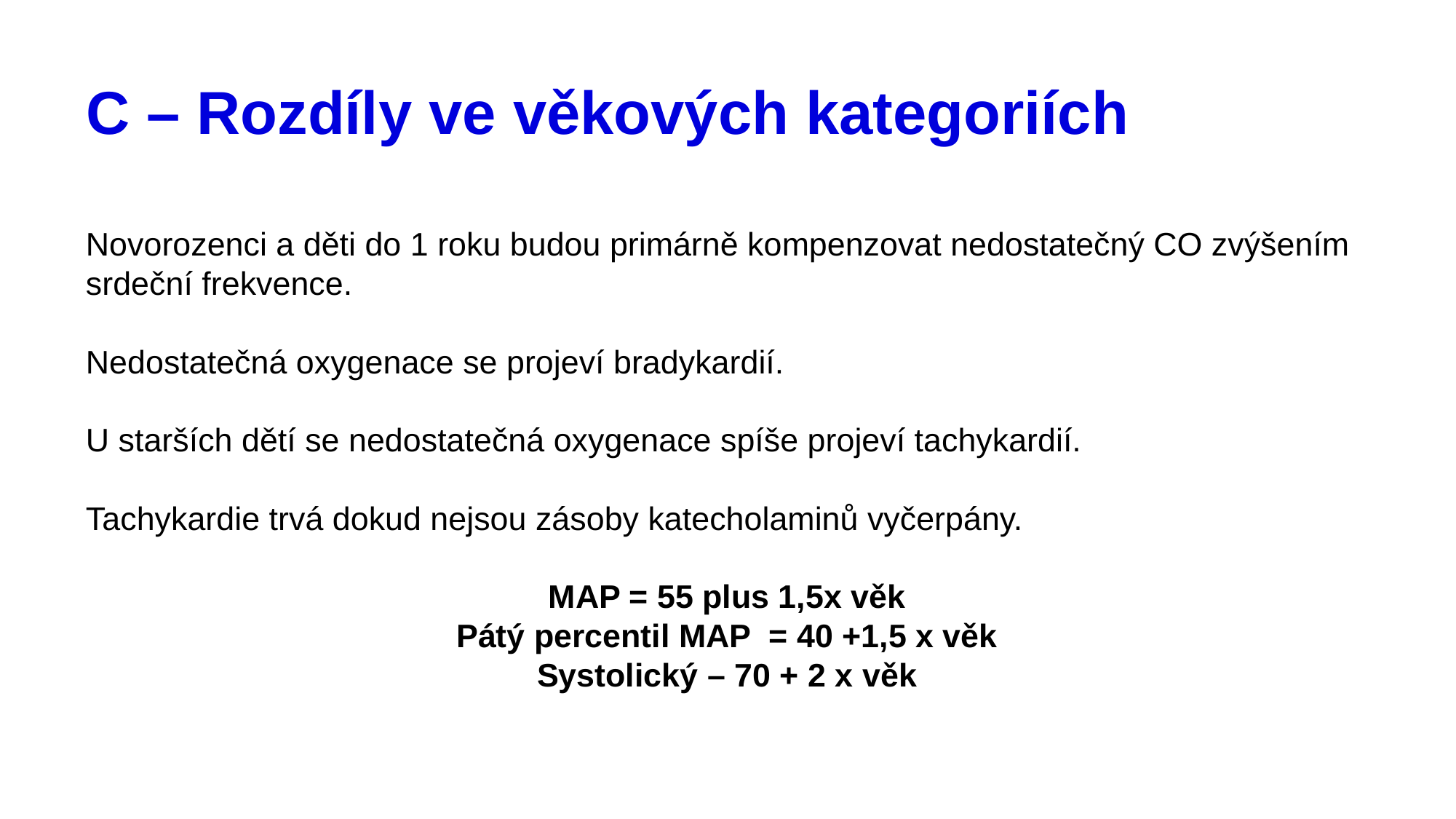

# C – Rozdíly ve věkových kategoriích
Novorozenci a děti do 1 roku budou primárně kompenzovat nedostatečný CO zvýšením srdeční frekvence.

Nedostatečná oxygenace se projeví bradykardií.

U starších dětí se nedostatečná oxygenace spíše projeví tachykardií.

Tachykardie trvá dokud nejsou zásoby katecholaminů vyčerpány.

MAP = 55 plus 1,5x věk
Pátý percentil MAP  = 40 +1,5 x věk
Systolický – 70 + 2 x věk